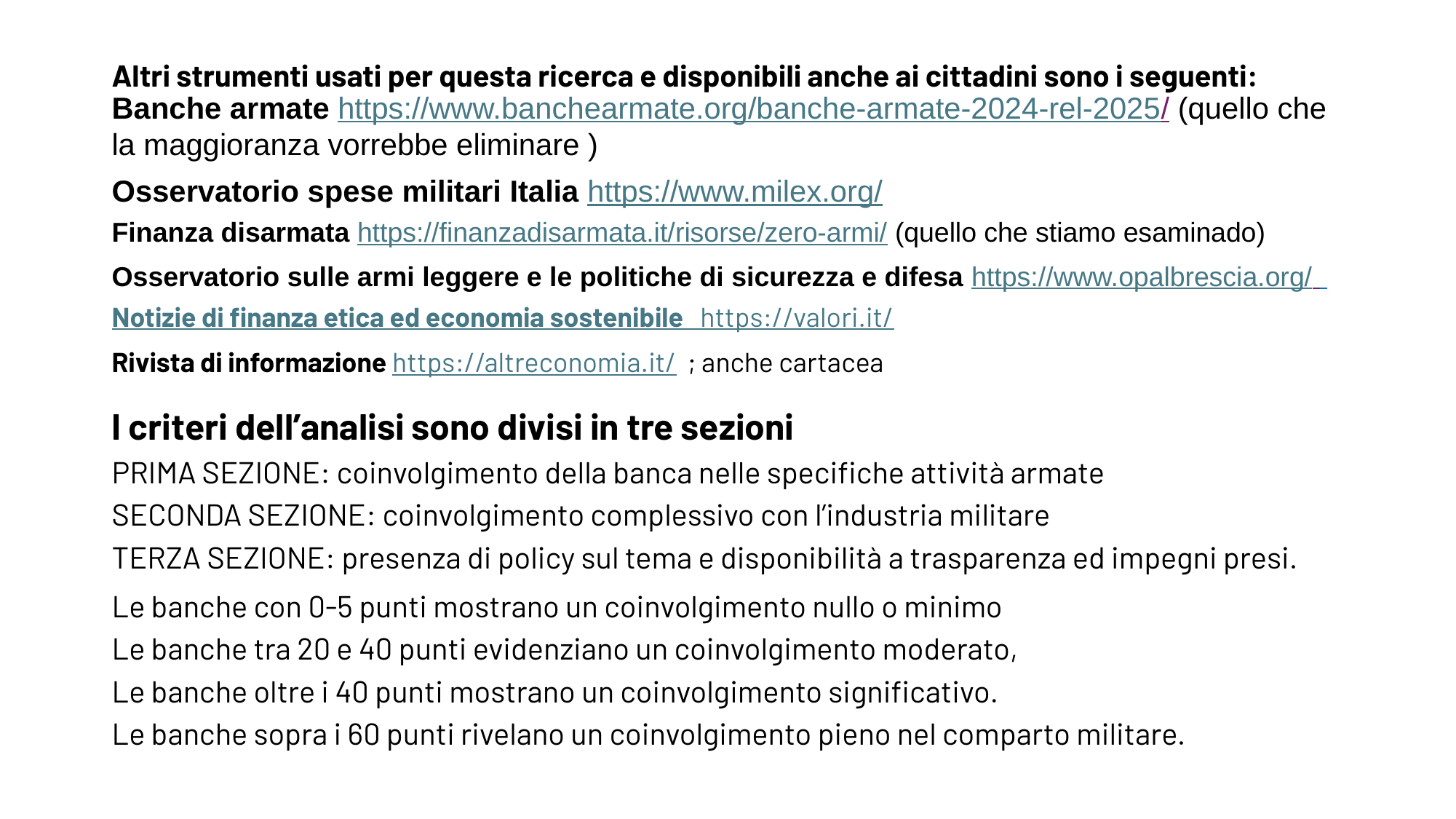

Altri strumenti usati per questa ricerca e disponibili anche ai cittadini sono i seguenti:
Banche armate https://www.banchearmate.org/banche-armate-2024-rel-2025/ (quello che la maggioranza vorrebbe eliminare )
Osservatorio spese militari Italia https://www.milex.org/
Finanza disarmata https://finanzadisarmata.it/risorse/zero-armi/ (quello che stiamo esaminado)
Osservatorio sulle armi leggere e le politiche di sicurezza e difesa https://www.opalbrescia.org/
Notizie di finanza etica ed economia sostenibile   https://valori.it/
Rivista di informazione https://altreconomia.it/  ; anche cartacea
I criteri dell’analisi sono divisi in tre sezioni
PRIMA SEZIONE: coinvolgimento della banca nelle specifiche attività armate
SECONDA SEZIONE: coinvolgimento complessivo con l’industria militare
TERZA SEZIONE: presenza di policy sul tema e disponibilità a trasparenza ed impegni presi.
Le banche con 0-5 punti mostrano un coinvolgimento nullo o minimo
Le banche tra 20 e 40 punti evidenziano un coinvolgimento moderato,
Le banche oltre i 40 punti mostrano un coinvolgimento significativo.
Le banche sopra i 60 punti rivelano un coinvolgimento pieno nel comparto militare.